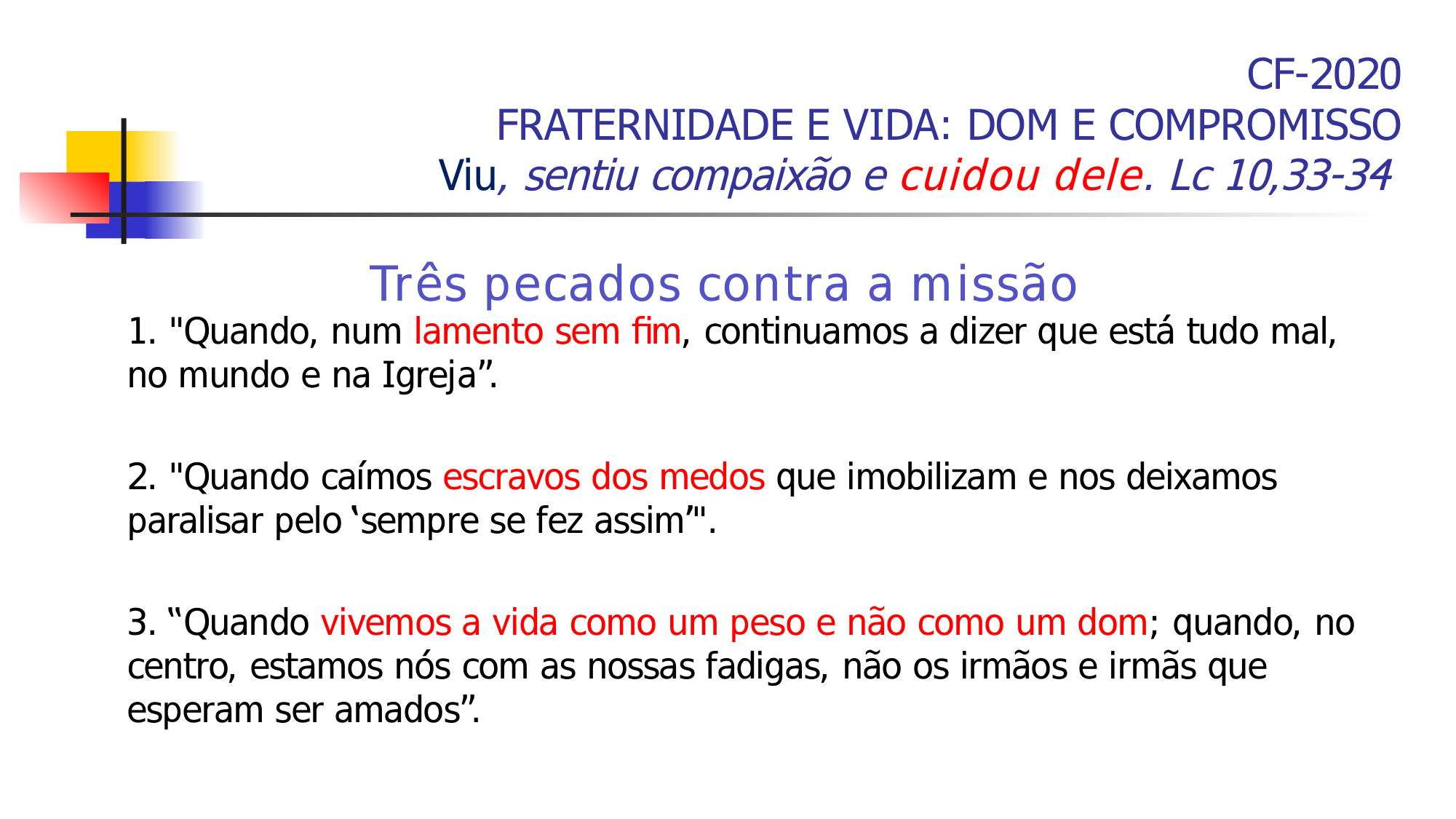

CF-2020
FRATERNIDADE E VIDA: DOM E COMPROMISSO
Viu, sentiu compaixão e cuidou dele. Lc 10,33-34
Três pecados contra a missão
1. "Quando, num lamento sem fim, continuamos a dizer que está tudo mal, no mundo e na Igreja”.

2. "Quando caímos escravos dos medos que imobilizam e nos deixamos paralisar pelo ‘sempre se fez assim’".

3. “Quando vivemos a vida como um peso e não como um dom; quando, no centro, estamos nós com as nossas fadigas, não os irmãos e irmãs que esperam ser amados”.